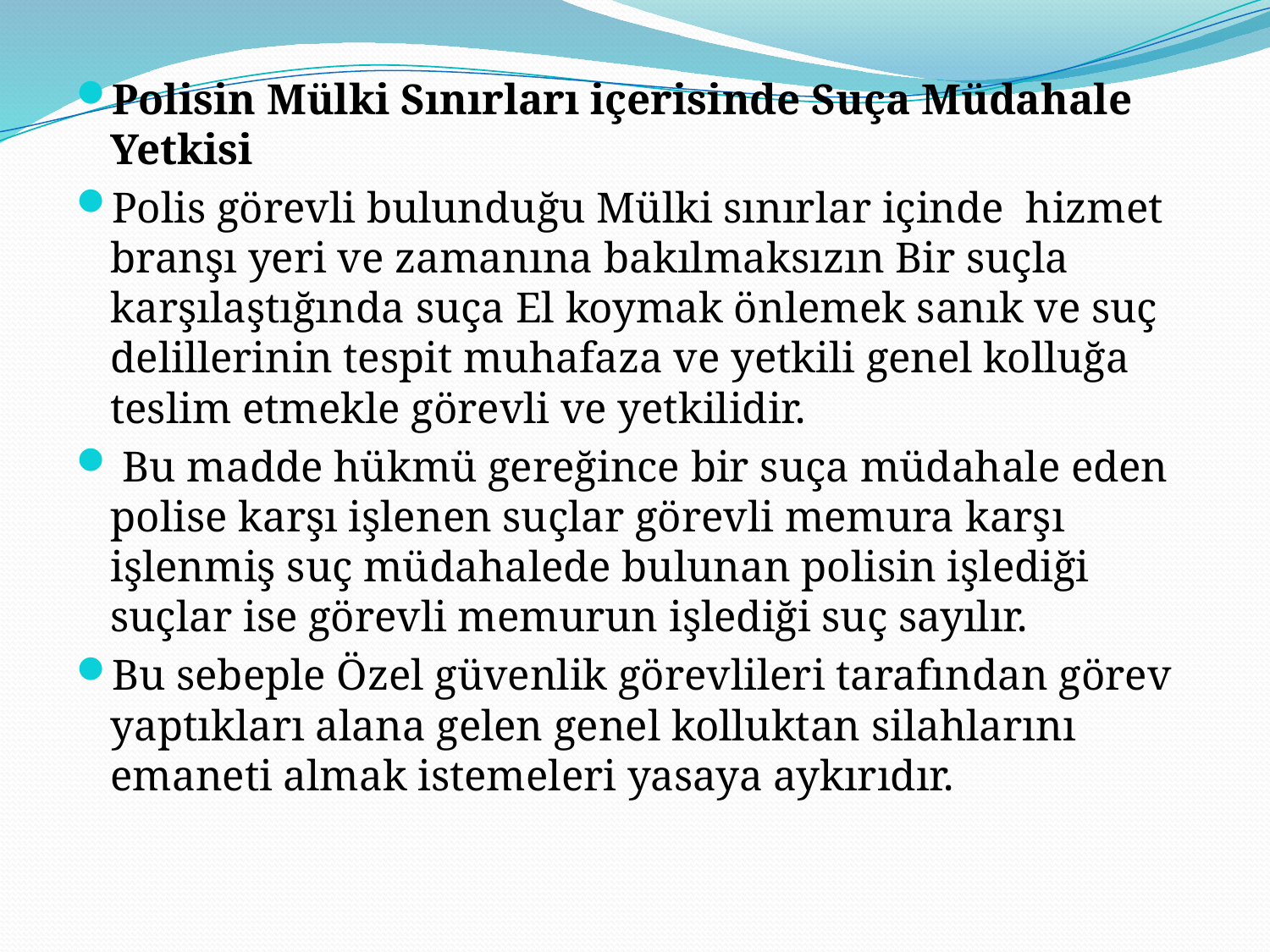

Polisin Mülki Sınırları içerisinde Suça Müdahale Yetkisi
Polis görevli bulunduğu Mülki sınırlar içinde  hizmet branşı yeri ve zamanına bakılmaksızın Bir suçla karşılaştığında suça El koymak önlemek sanık ve suç delillerinin tespit muhafaza ve yetkili genel kolluğa teslim etmekle görevli ve yetkilidir.
 Bu madde hükmü gereğince bir suça müdahale eden polise karşı işlenen suçlar görevli memura karşı işlenmiş suç müdahalede bulunan polisin işlediği suçlar ise görevli memurun işlediği suç sayılır.
Bu sebeple Özel güvenlik görevlileri tarafından görev yaptıkları alana gelen genel kolluktan silahlarını emaneti almak istemeleri yasaya aykırıdır.